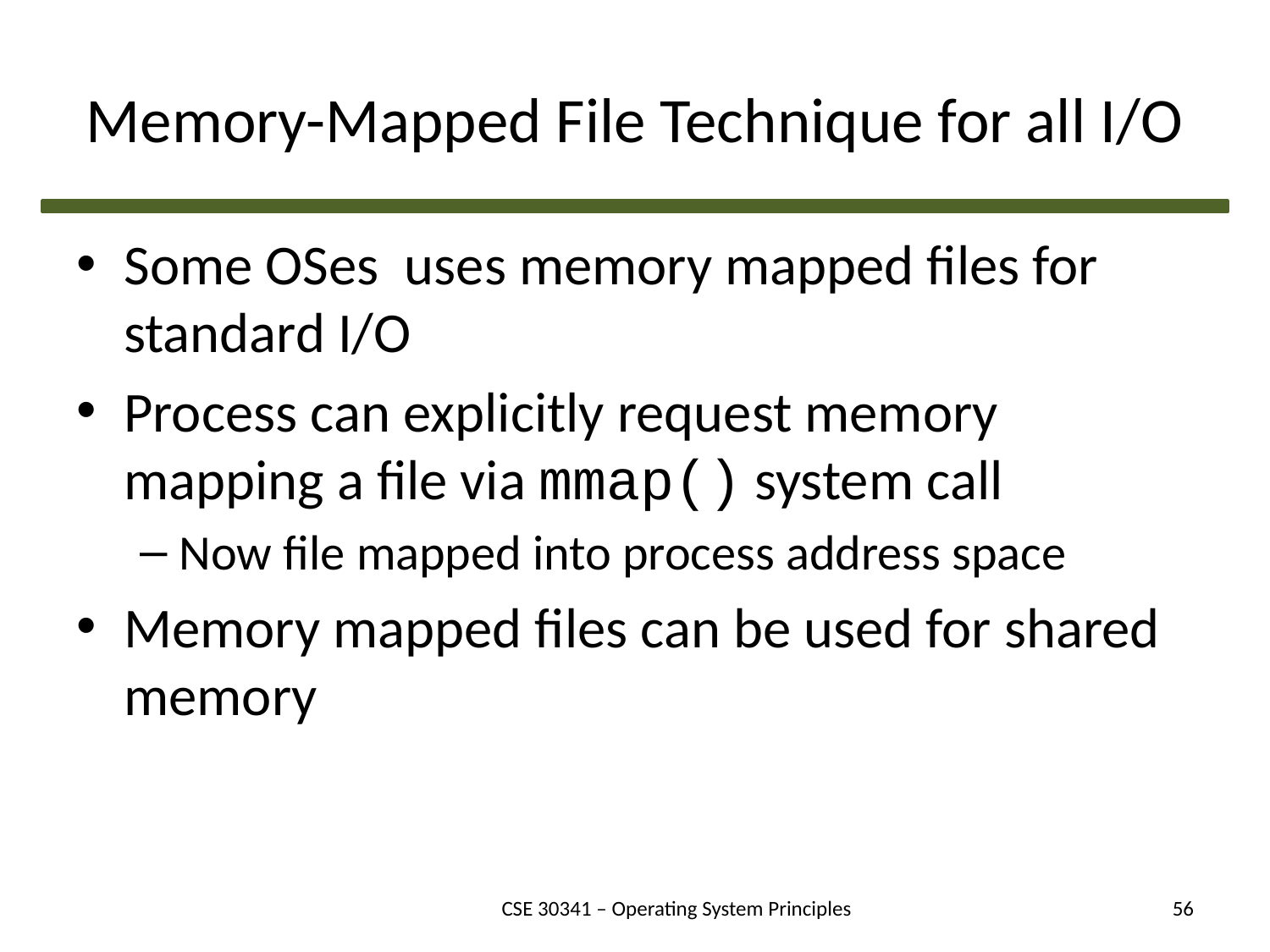

# Memory-Mapped File Technique for all I/O
Some OSes  uses memory mapped files for standard I/O
Process can explicitly request memory mapping a file via mmap() system call
Now file mapped into process address space
Memory mapped files can be used for shared memory